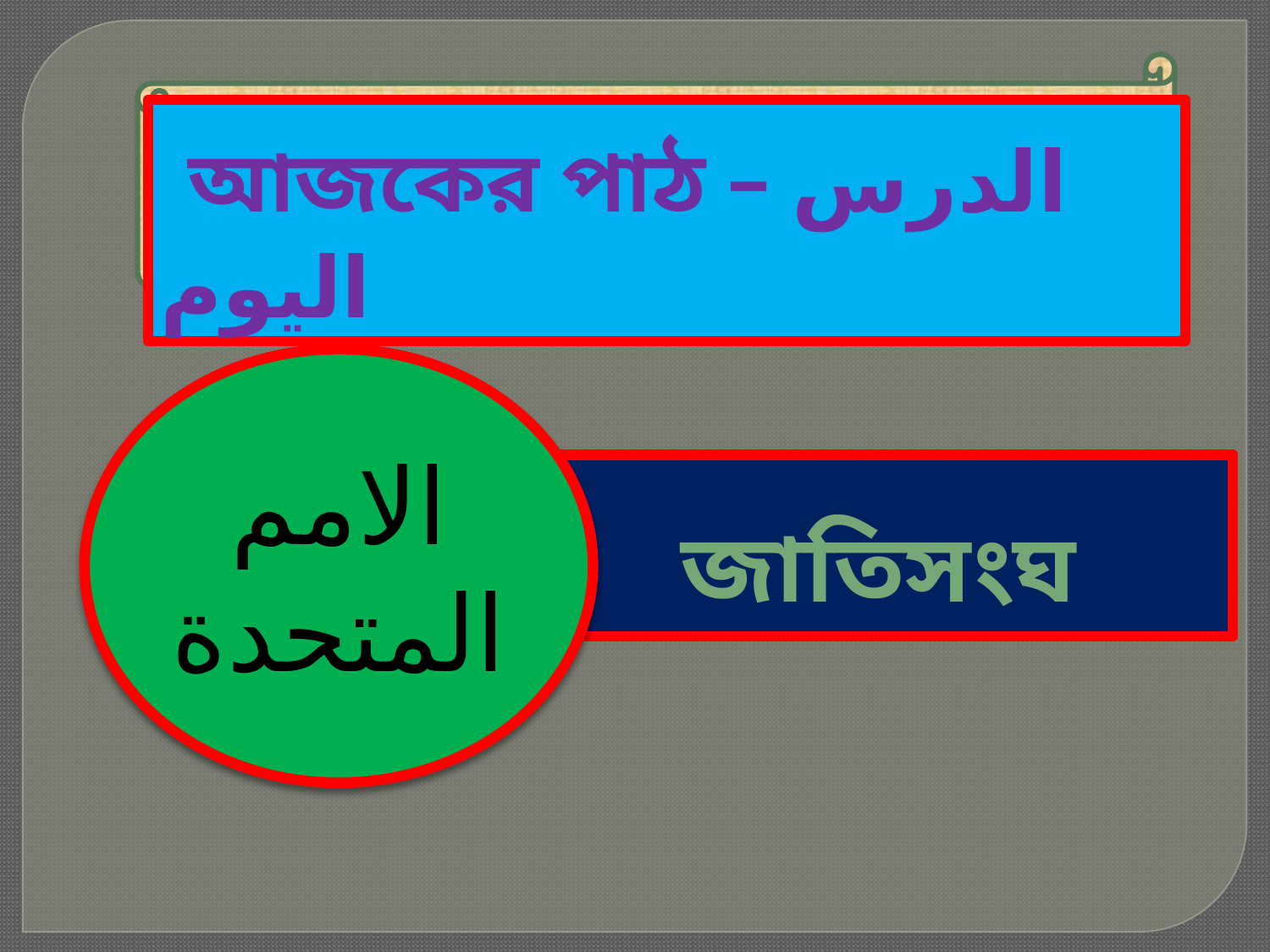

আজকের পাঠ – الدرس اليوم
الامم المتحدة
জাতিসংঘ